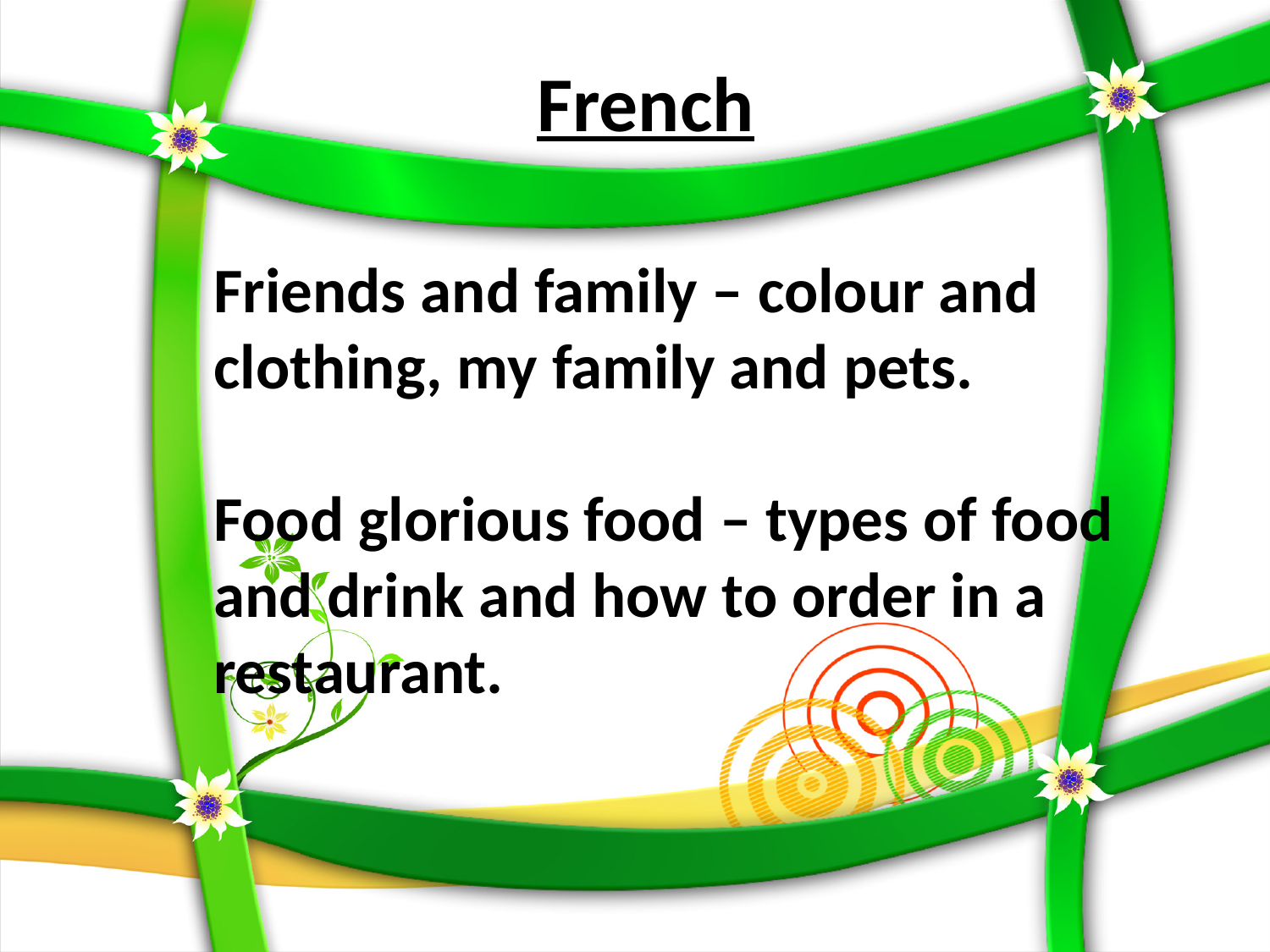

# French
Friends and family – colour and clothing, my family and pets.

Food glorious food – types of food and drink and how to order in a restaurant.